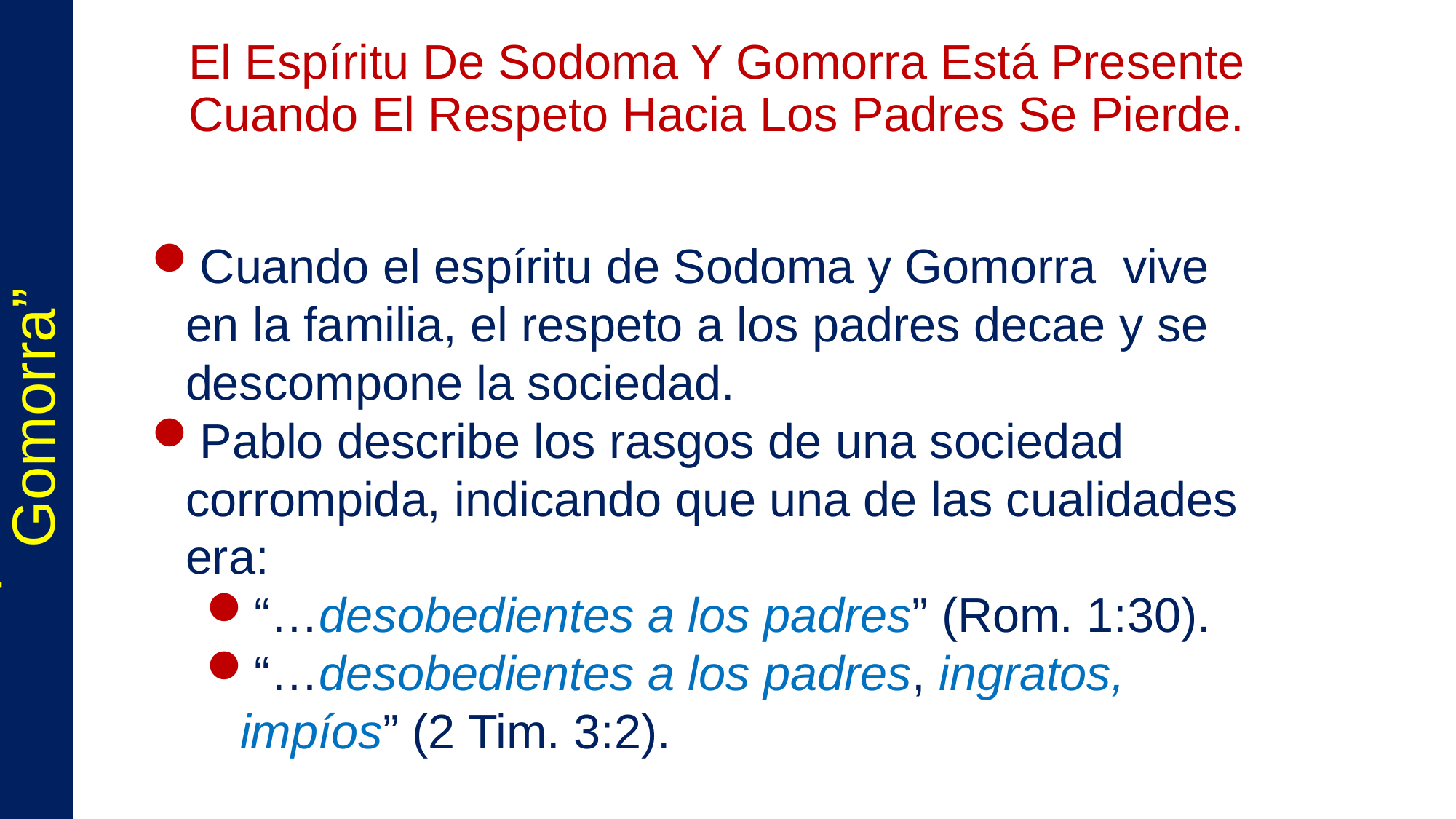

# El Espíritu De Sodoma Y Gomorra Está Presente Cuando El Respeto Hacia Los Padres Se Pierde.
Cuando el espíritu de Sodoma y Gomorra  vive en la familia, el respeto a los padres decae y se descompone la sociedad.
Pablo describe los rasgos de una sociedad corrompida, indicando que una de las cualidades era:
“…desobedientes a los padres” (Rom. 1:30).
“…desobedientes a los padres, ingratos, impíos” (2 Tim. 3:2).
“El Espíritu De Sodoma Y Gomorra”